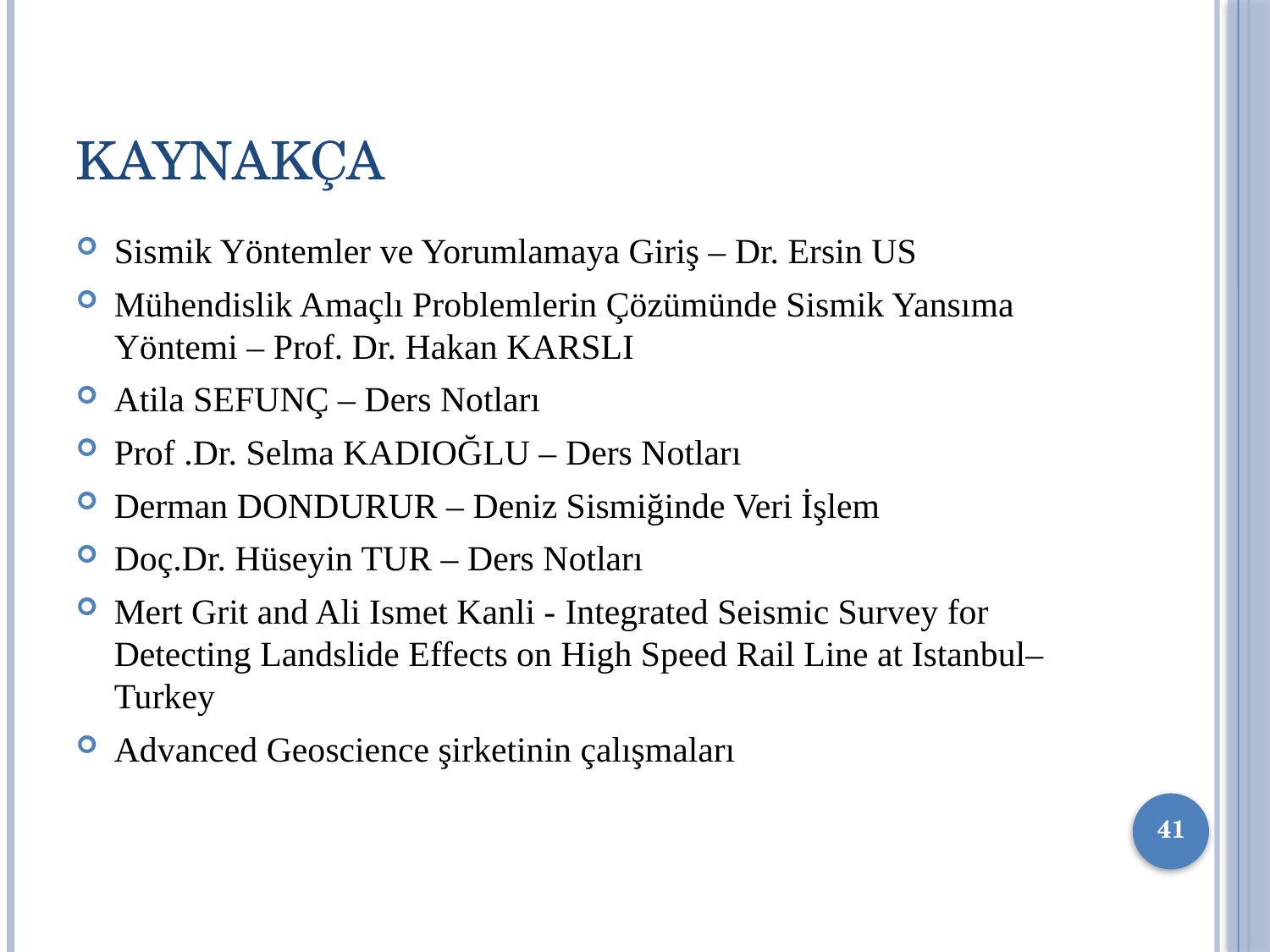

# KAYNAKÇA
Sismik Yöntemler ve Yorumlamaya Giriş – Dr. Ersin US
Mühendislik Amaçlı Problemlerin Çözümünde Sismik Yansıma Yöntemi – Prof. Dr. Hakan KARSLI
Atila SEFUNÇ – Ders Notları
Prof .Dr. Selma KADIOĞLU – Ders Notları
Derman DONDURUR – Deniz Sismiğinde Veri İşlem
Doç.Dr. Hüseyin TUR – Ders Notları
Mert Grit and Ali Ismet Kanli - Integrated Seismic Survey for Detecting Landslide Effects on High Speed Rail Line at Istanbul–Turkey
Advanced Geoscience şirketinin çalışmaları

41